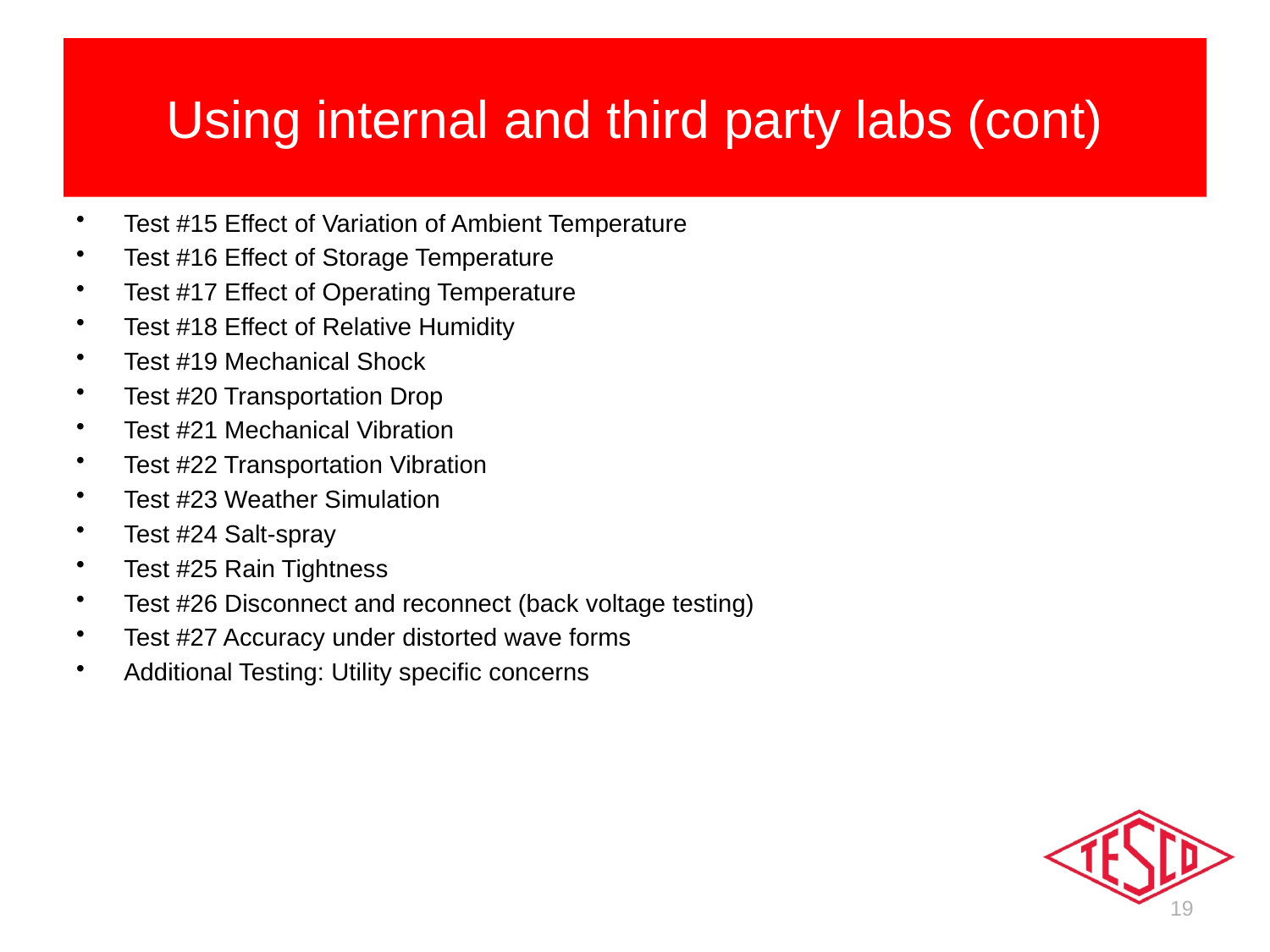

# Using internal and third party labs (cont)
Test #15 Effect of Variation of Ambient Temperature
Test #16 Effect of Storage Temperature
Test #17 Effect of Operating Temperature
Test #18 Effect of Relative Humidity
Test #19 Mechanical Shock
Test #20 Transportation Drop
Test #21 Mechanical Vibration
Test #22 Transportation Vibration
Test #23 Weather Simulation
Test #24 Salt-spray
Test #25 Rain Tightness
Test #26 Disconnect and reconnect (back voltage testing)
Test #27 Accuracy under distorted wave forms
Additional Testing: Utility specific concerns
19